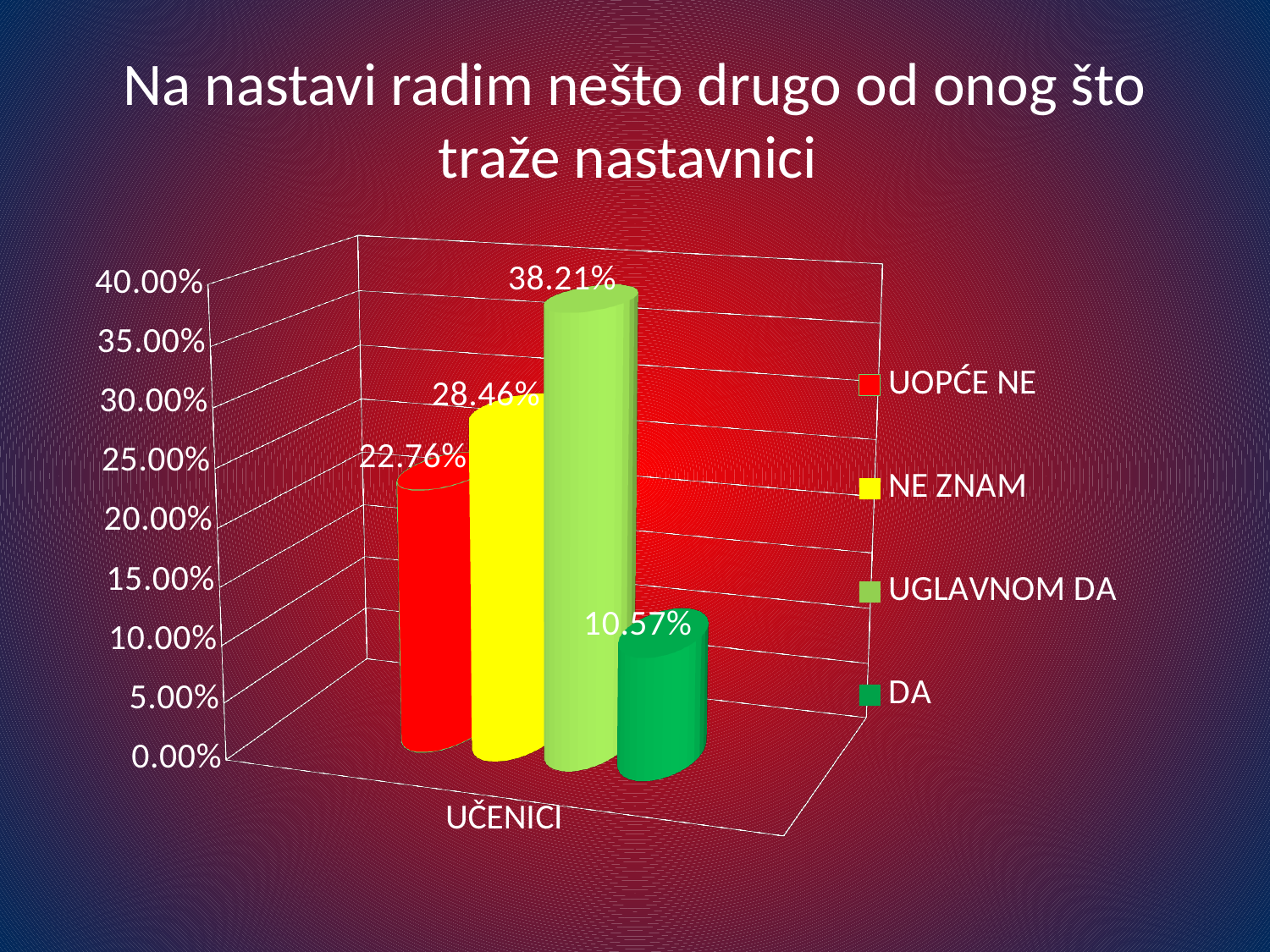

# Na nastavi radim nešto drugo od onog što traže nastavnici

[unsupported chart]